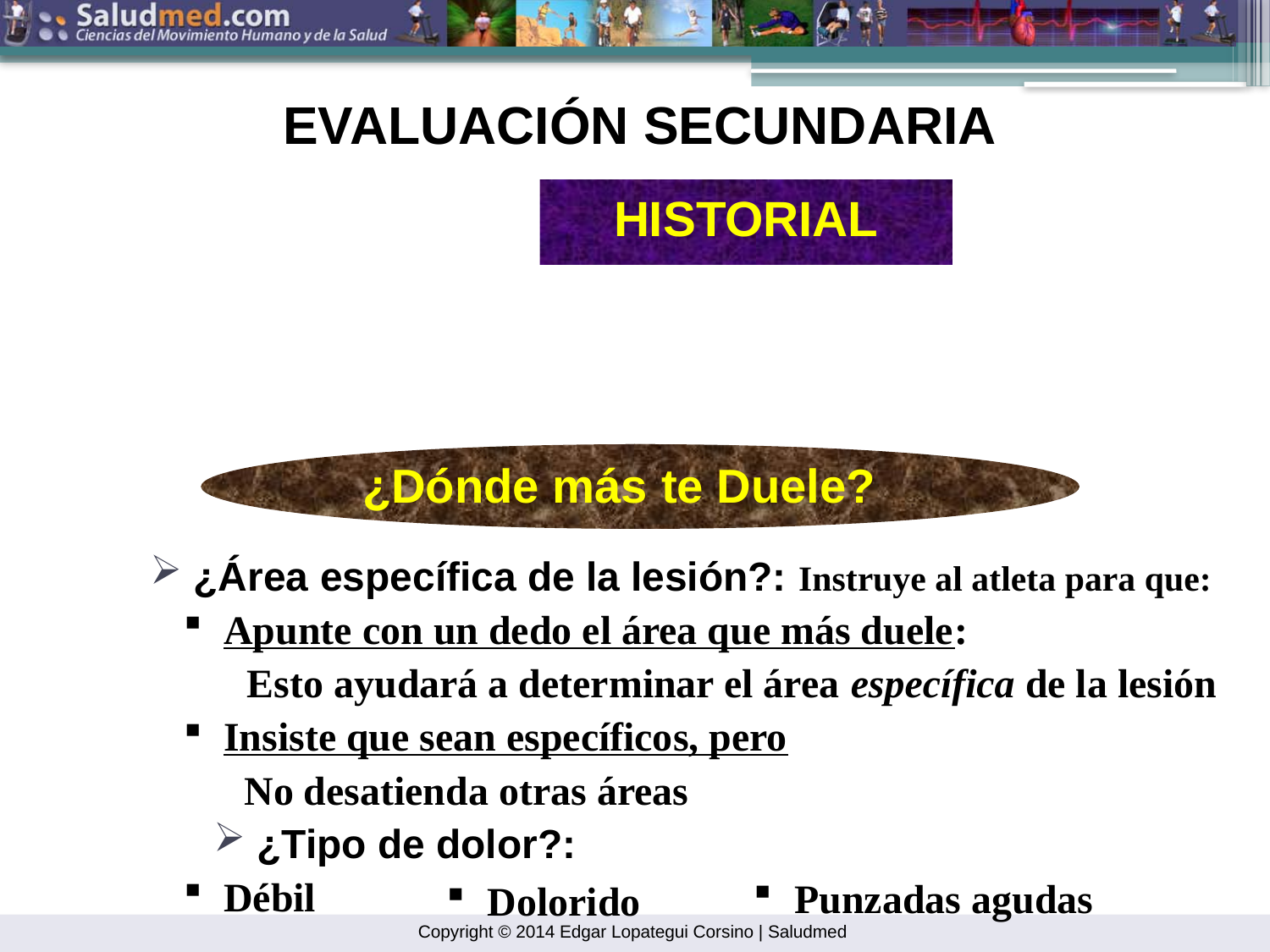

EVALUACIÓN SECUNDARIA
HISTORIAL

¿Dónde más te Duele?
 ¿Área específica de la lesión?: Instruye al atleta para que:
 Apunte con un dedo el área que más duele:
   Esto ayudará a determinar el área específica de la lesión
 Insiste que sean específicos, pero
   No desatienda otras áreas
 ¿Tipo de dolor?:
 Débil
 Punzadas agudas
 Dolorido